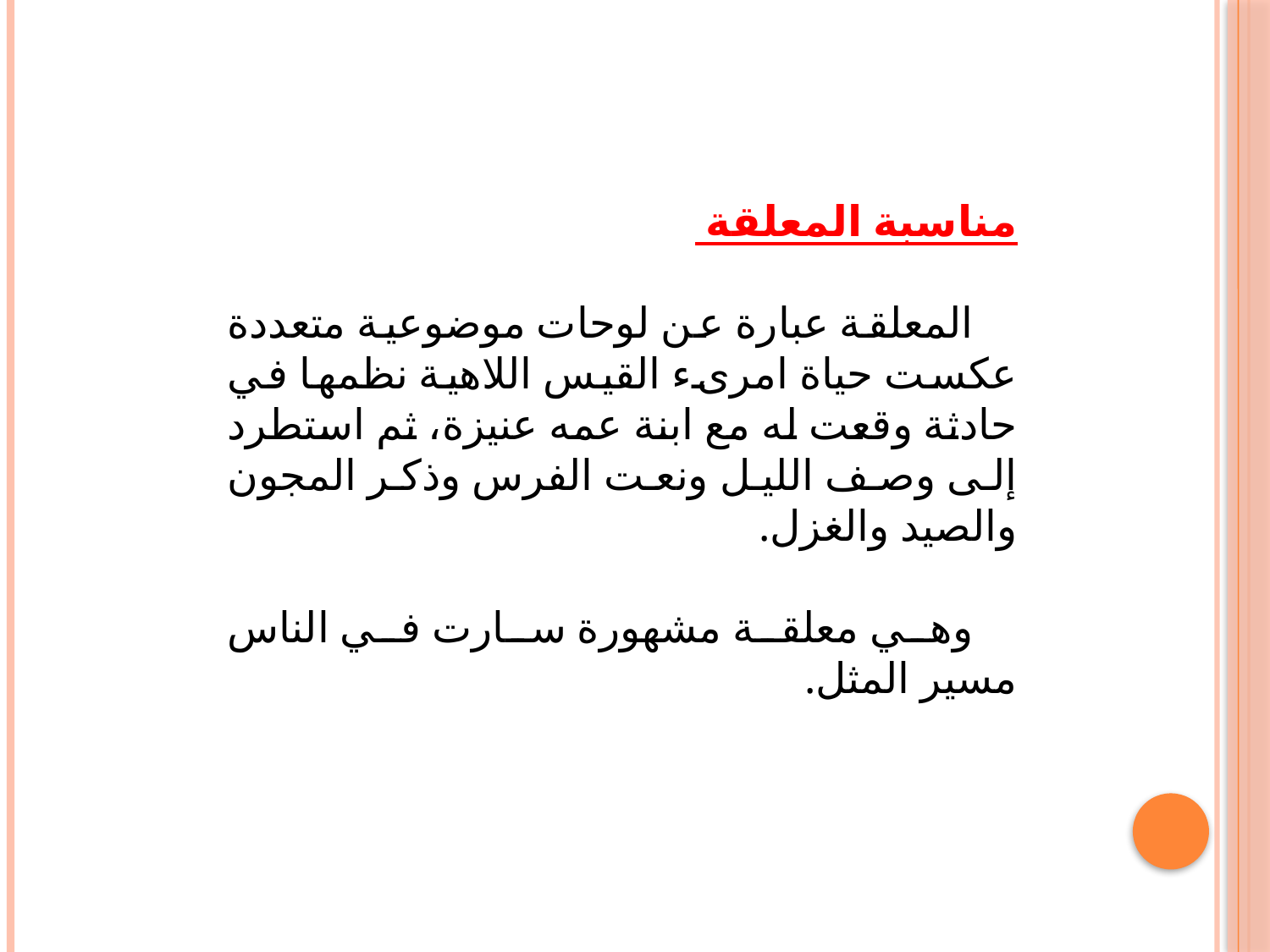

مناسبة المعلقة

    المعلقة عبارة عن لوحات موضوعية متعددة عكست حياة امرىء القيس اللاهية نظمها في حادثة وقعت له مع ابنة عمه عنيزة، ثم استطرد إلى وصف الليل ونعت الفرس وذكر المجون والصيد والغزل.

    وهي معلقة مشهورة سارت في الناس مسير المثل.